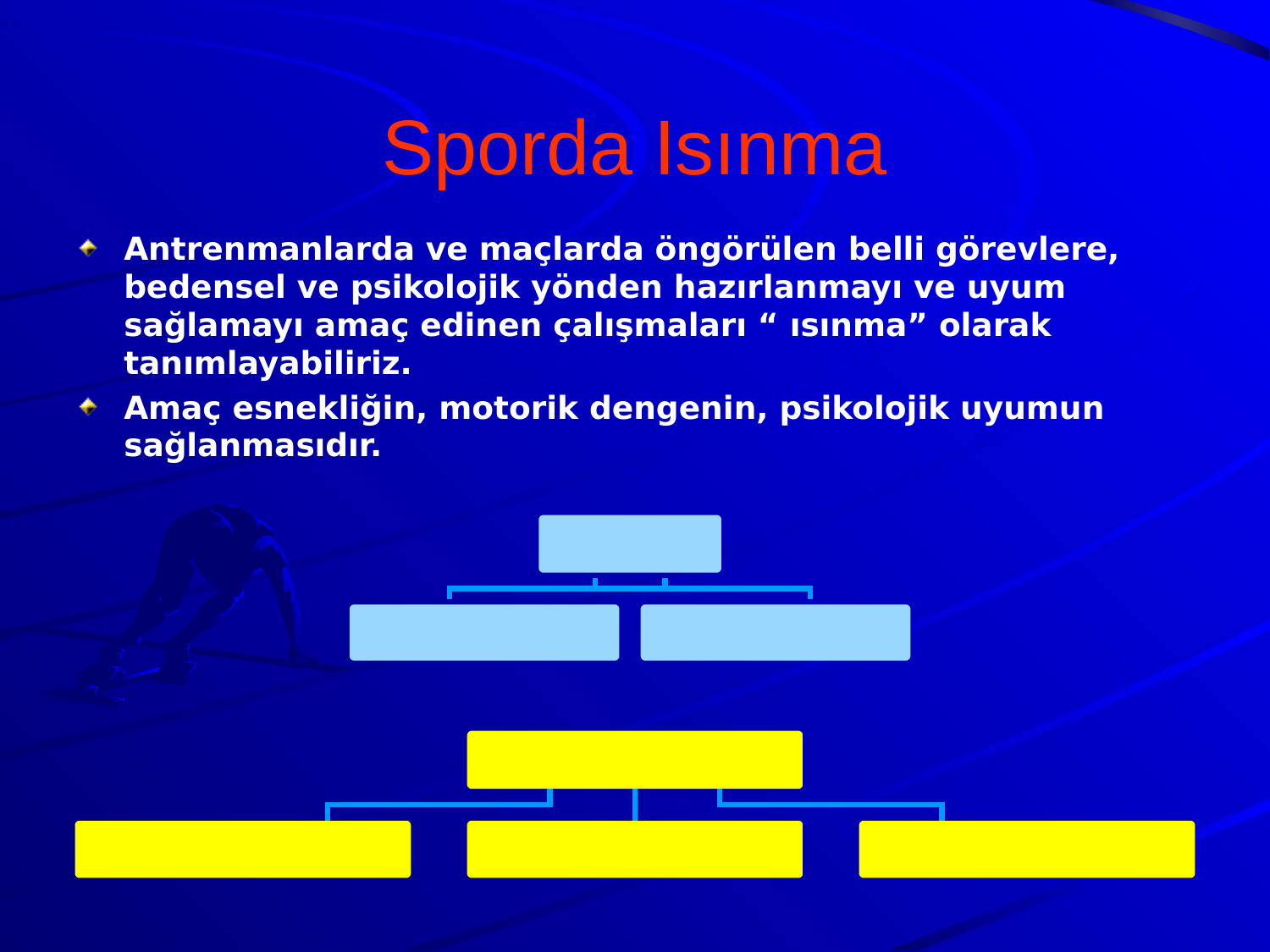

# Sporda Isınma
Antrenmanlarda ve maçlarda öngörülen belli görevlere, bedensel ve psikolojik yönden hazırlanmayı ve uyum sağlamayı amaç edinen çalışmaları “ ısınma” olarak tanımlayabiliriz.
Amaç esnekliğin, motorik dengenin, psikolojik uyumun sağlanmasıdır.